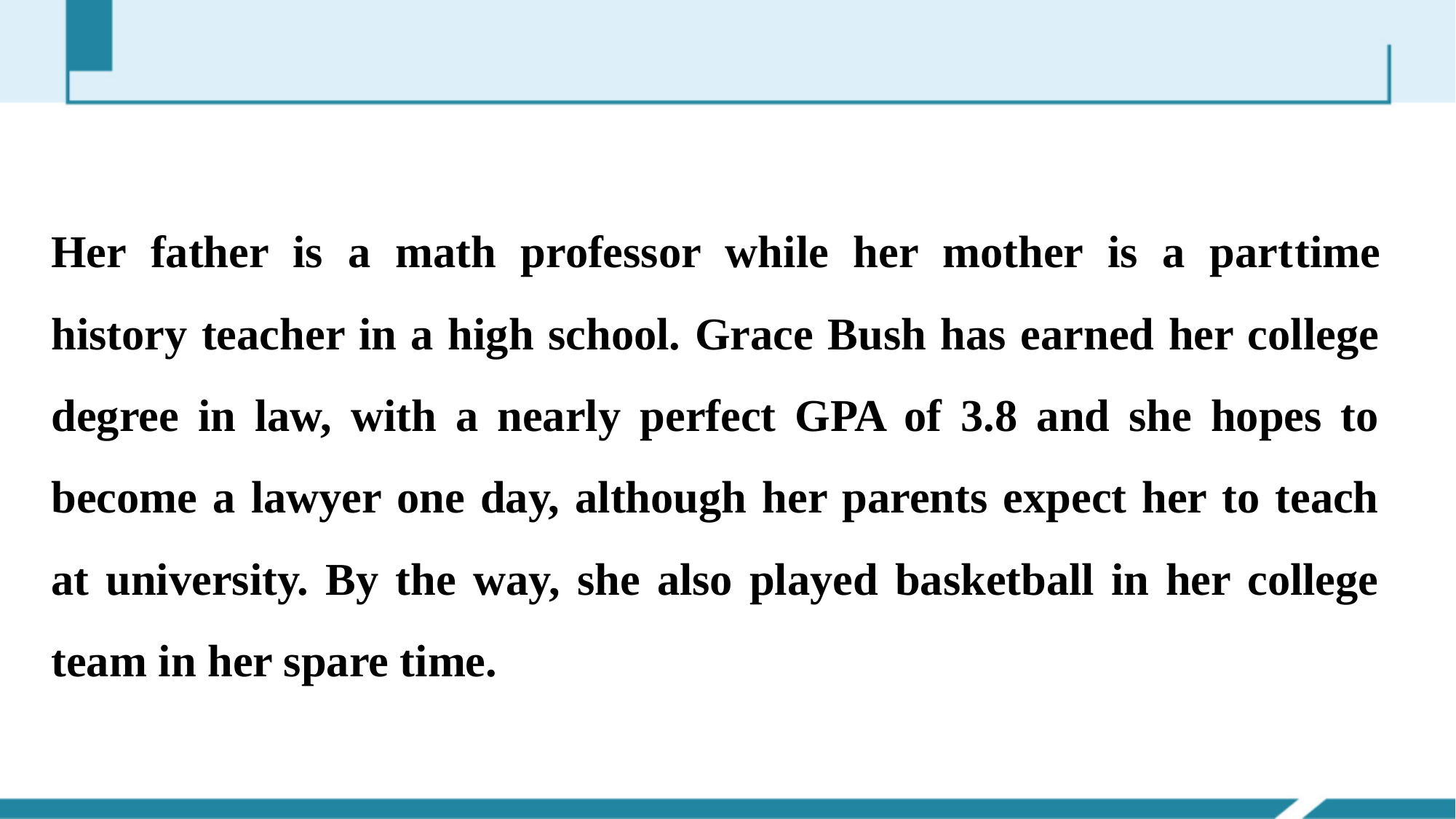

Her father is a math professor while her mother is a part­time history teacher in a high school. Grace Bush has earned her college degree in law, with a nearly perfect GPA of 3.8 and she hopes to become a lawyer one day, although her parents expect her to teach at university. By the way, she also played basketball in her college team in her spare time.